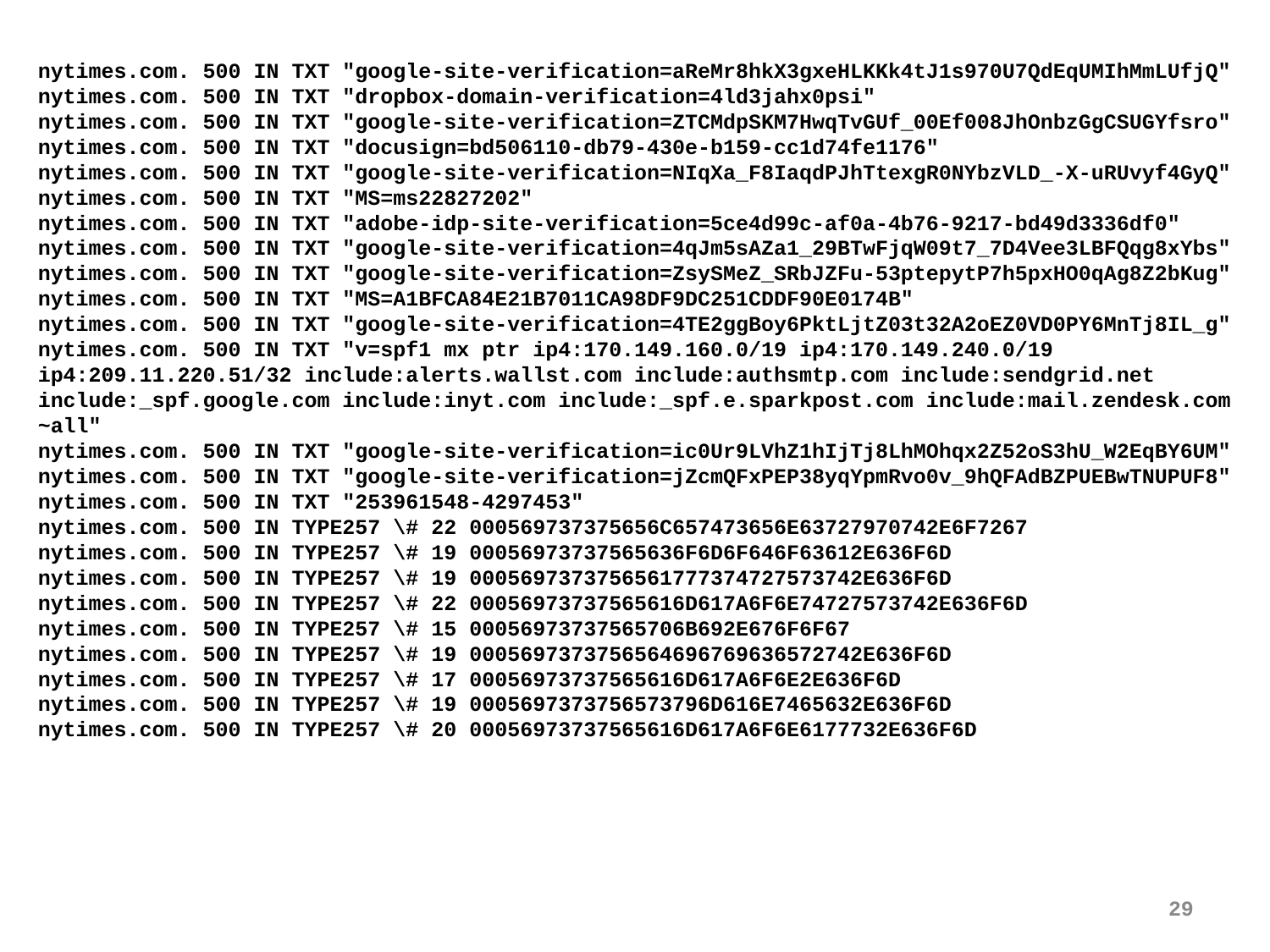

nytimes.com. 500 IN TXT "google-site-verification=aReMr8hkX3gxeHLKKk4tJ1s970U7QdEqUMIhMmLUfjQ"
nytimes.com. 500 IN TXT "dropbox-domain-verification=4ld3jahx0psi"
nytimes.com. 500 IN TXT "google-site-verification=ZTCMdpSKM7HwqTvGUf_00Ef008JhOnbzGgCSUGYfsro"
nytimes.com. 500 IN TXT "docusign=bd506110-db79-430e-b159-cc1d74fe1176"
nytimes.com. 500 IN TXT "google-site-verification=NIqXa_F8IaqdPJhTtexgR0NYbzVLD_-X-uRUvyf4GyQ"
nytimes.com. 500 IN TXT "MS=ms22827202"
nytimes.com. 500 IN TXT "adobe-idp-site-verification=5ce4d99c-af0a-4b76-9217-bd49d3336df0"
nytimes.com. 500 IN TXT "google-site-verification=4qJm5sAZa1_29BTwFjqW09t7_7D4Vee3LBFQqg8xYbs"
nytimes.com. 500 IN TXT "google-site-verification=ZsySMeZ_SRbJZFu-53ptepytP7h5pxHO0qAg8Z2bKug"
nytimes.com. 500 IN TXT "MS=A1BFCA84E21B7011CA98DF9DC251CDDF90E0174B"
nytimes.com. 500 IN TXT "google-site-verification=4TE2ggBoy6PktLjtZ03t32A2oEZ0VD0PY6MnTj8IL_g"
nytimes.com. 500 IN TXT "v=spf1 mx ptr ip4:170.149.160.0/19 ip4:170.149.240.0/19 ip4:209.11.220.51/32 include:alerts.wallst.com include:authsmtp.com include:sendgrid.net include:_spf.google.com include:inyt.com include:_spf.e.sparkpost.com include:mail.zendesk.com ~all"
nytimes.com. 500 IN TXT "google-site-verification=ic0Ur9LVhZ1hIjTj8LhMOhqx2Z52oS3hU_W2EqBY6UM"
nytimes.com. 500 IN TXT "google-site-verification=jZcmQFxPEP38yqYpmRvo0v_9hQFAdBZPUEBwTNUPUF8"
nytimes.com. 500 IN TXT "253961548-4297453"
nytimes.com. 500 IN TYPE257 \# 22 000569737375656C657473656E63727970742E6F7267
nytimes.com. 500 IN TYPE257 \# 19 00056973737565636F6D6F646F63612E636F6D
nytimes.com. 500 IN TYPE257 \# 19 0005697373756561777374727573742E636F6D
nytimes.com. 500 IN TYPE257 \# 22 00056973737565616D617A6F6E74727573742E636F6D
nytimes.com. 500 IN TYPE257 \# 15 00056973737565706B692E676F6F67
nytimes.com. 500 IN TYPE257 \# 19 0005697373756564696769636572742E636F6D
nytimes.com. 500 IN TYPE257 \# 17 00056973737565616D617A6F6E2E636F6D
nytimes.com. 500 IN TYPE257 \# 19 0005697373756573796D616E7465632E636F6D
nytimes.com. 500 IN TYPE257 \# 20 00056973737565616D617A6F6E6177732E636F6D

29